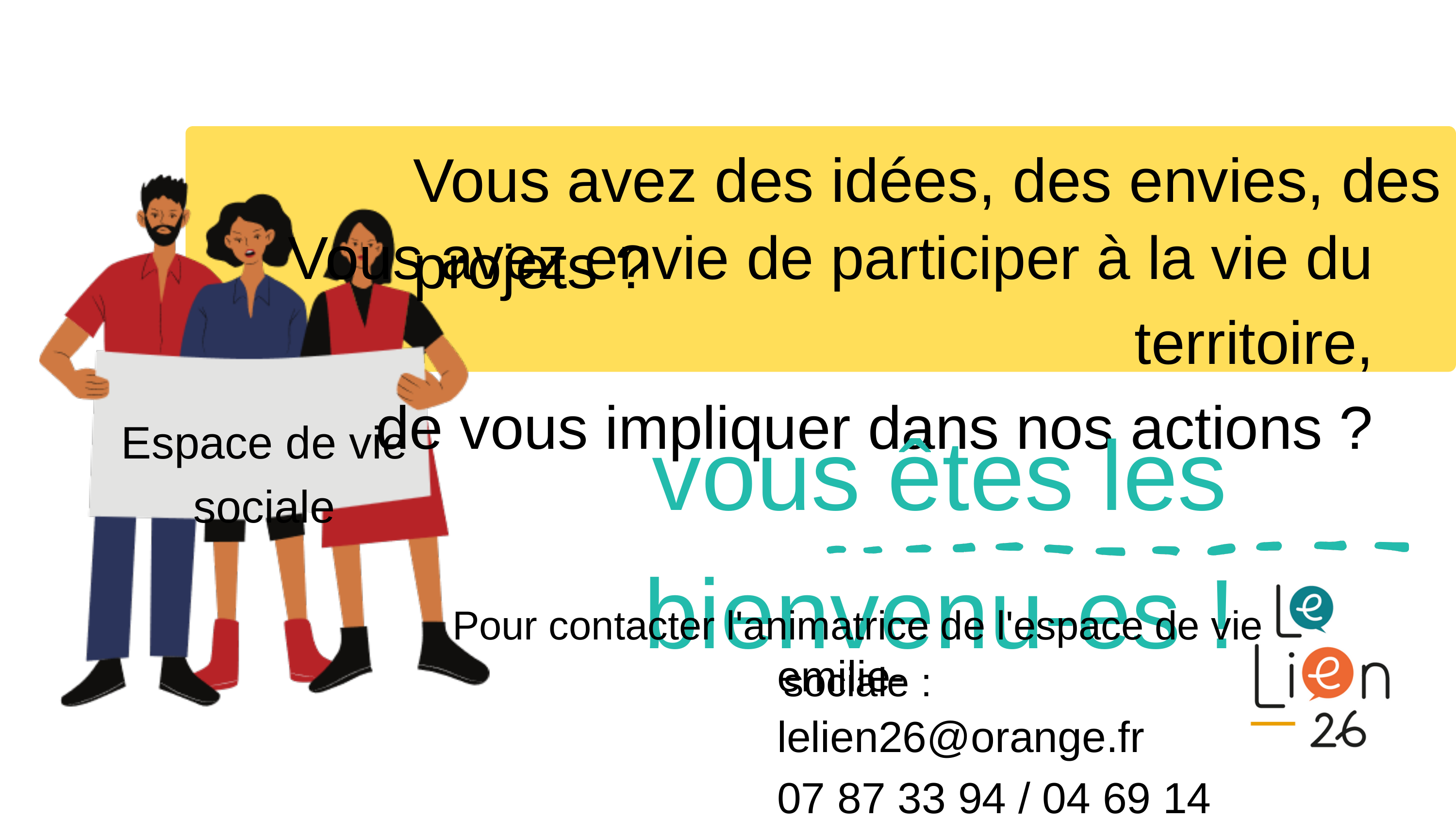

Vous avez des idées, des envies, des projets ?

Vous avez envie de participer à la vie du territoire,
de vous impliquer dans nos actions ?
vous êtes les bienvenu-es !
Espace de vie sociale

Pour contacter l'animatrice de l'espace de vie sociale :
emilie-lelien26@orange.fr
07 87 33 94 / 04 69 14 48 06